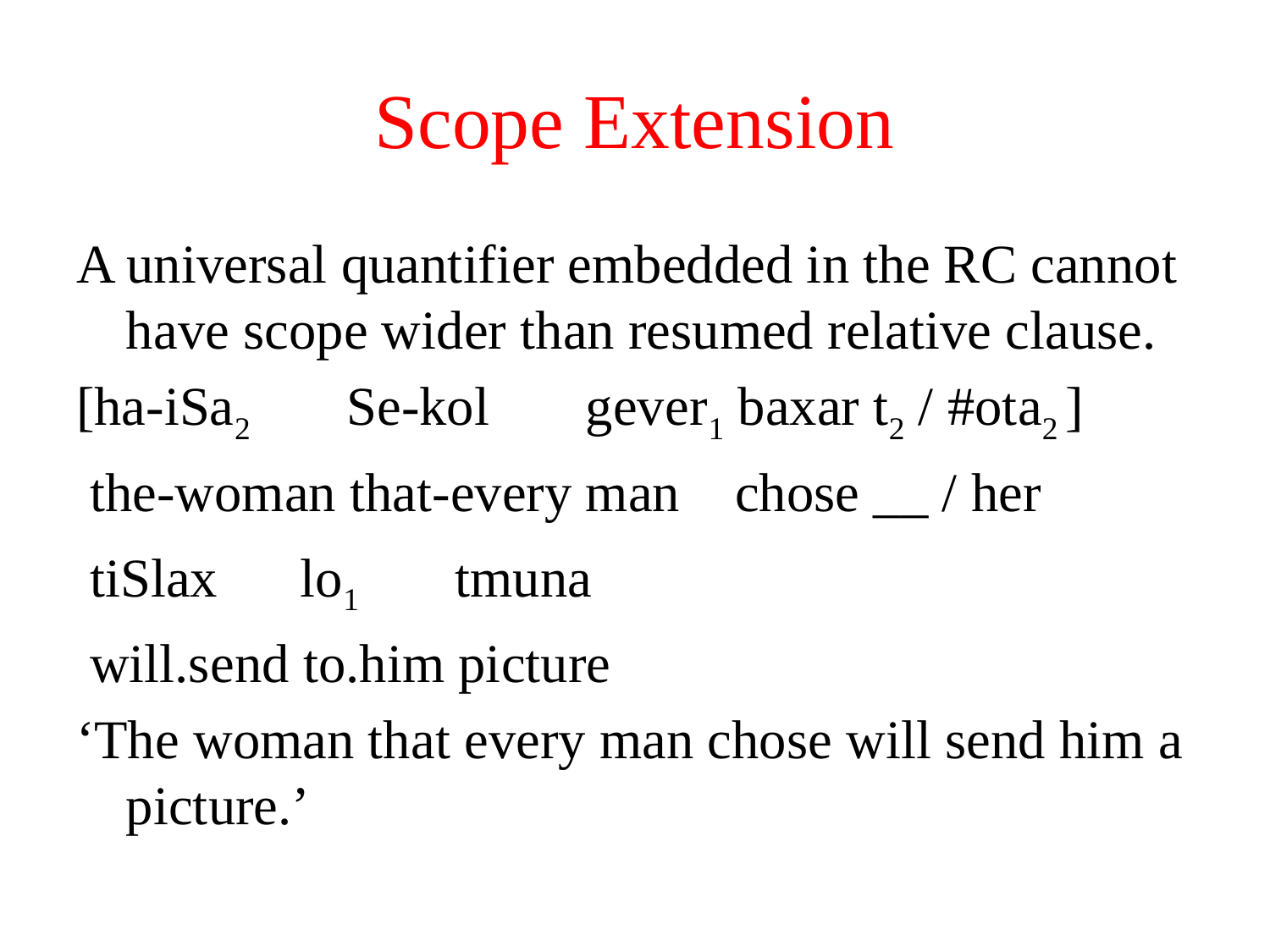

# Scope Extension
A universal quantifier embedded in the RC cannot have scope wider than resumed relative clause.
[ha-iSa2       Se-kol       gever1 baxar t2 / #ota2 ]
 the-woman that-every man    chose __ / her
 tiSlax      lo1       tmuna
 will.send to.him picture
‘The woman that every man chose will send him a picture.’